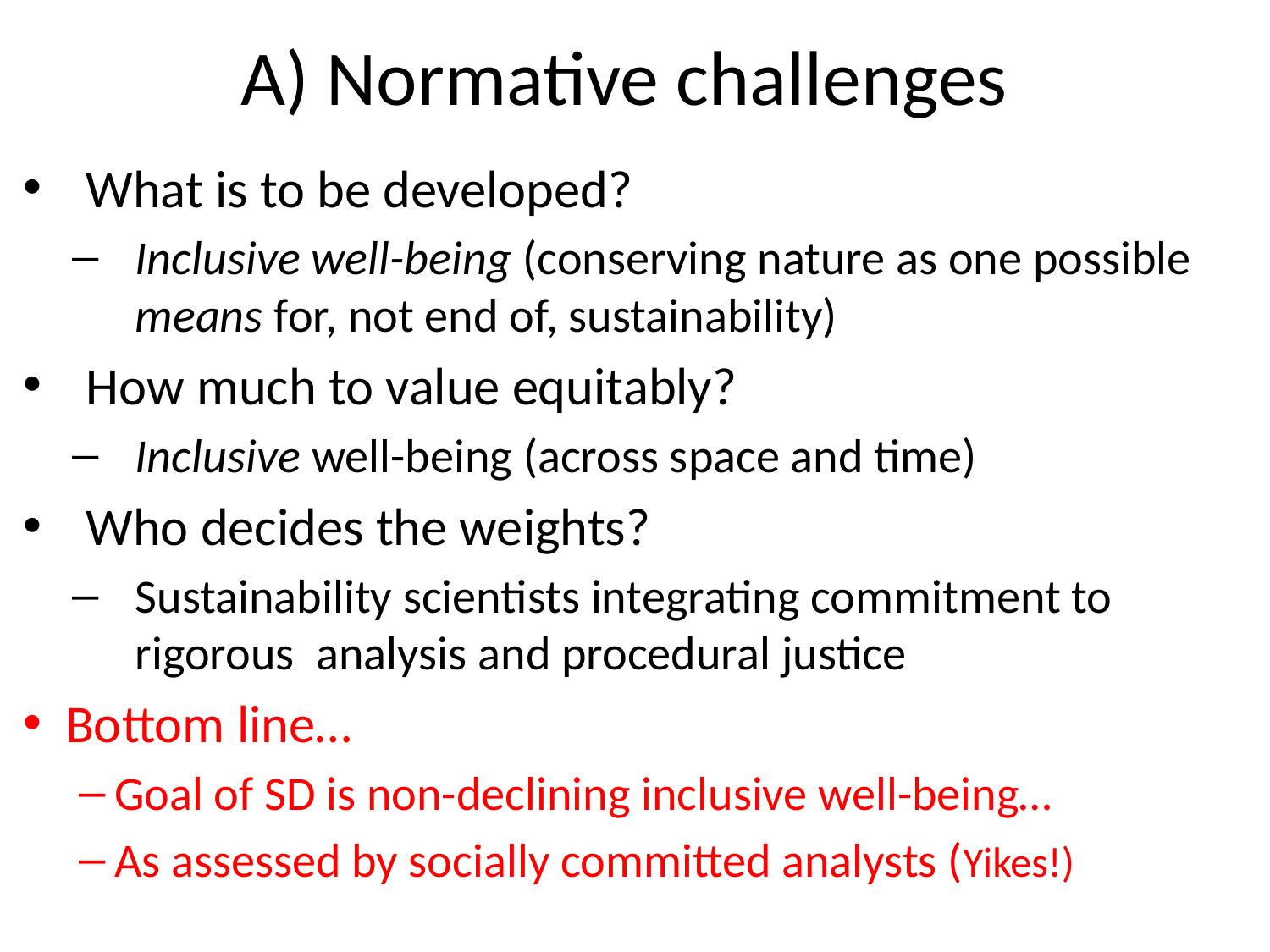

# A) Normative challenges
What is to be developed?
Inclusive well-being (conserving nature as one possible means for, not end of, sustainability)
How much to value equitably?
Inclusive well-being (across space and time)
Who decides the weights?
Sustainability scientists integrating commitment to rigorous  analysis and procedural justice
Bottom line…
Goal of SD is non-declining inclusive well-being…
As assessed by socially committed analysts (Yikes!)